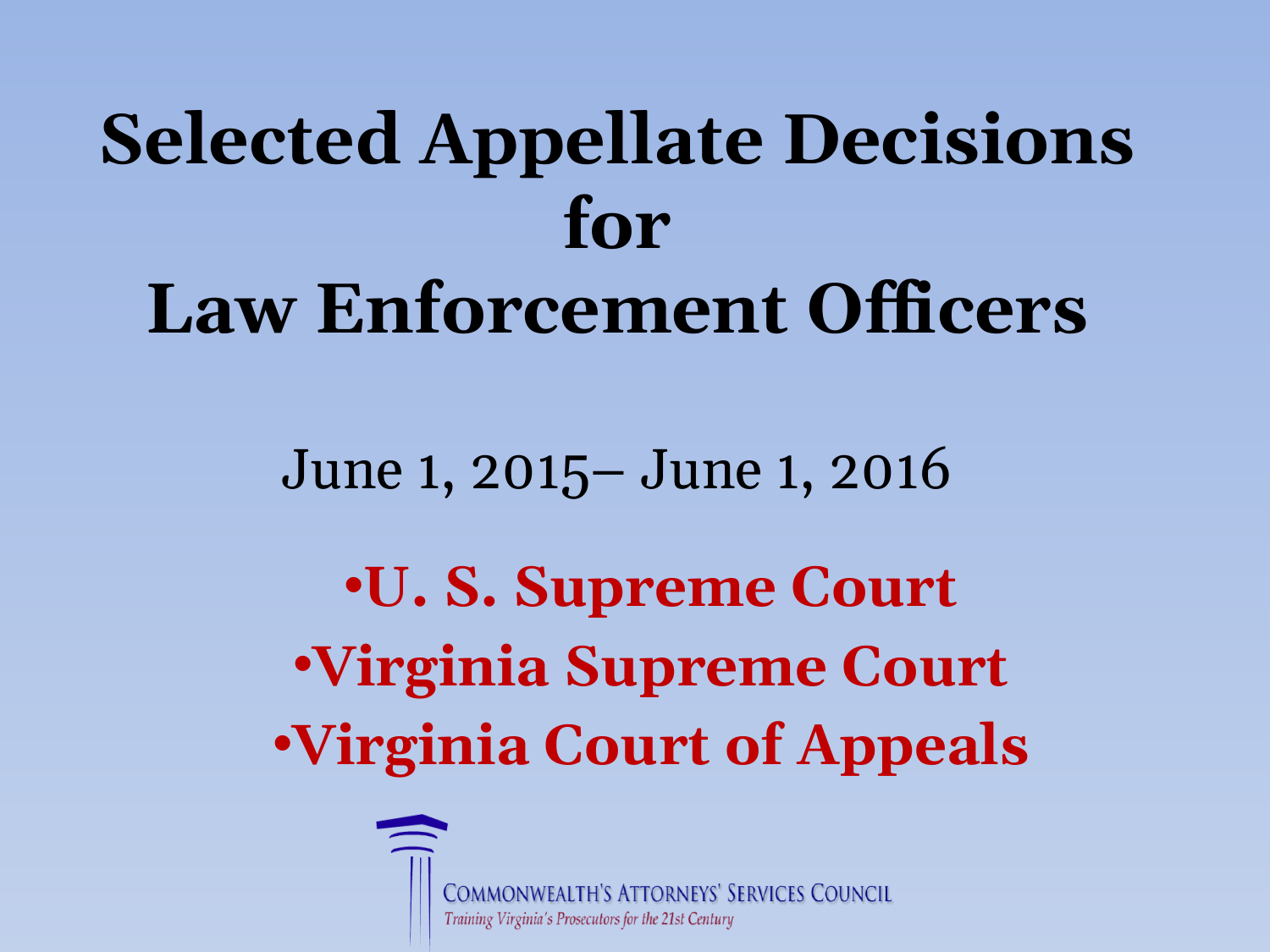

# Selected Appellate Decisions for Law Enforcement Officers June 1, 2015– June 1, 2016
U. S. Supreme Court
Virginia Supreme Court
Virginia Court of Appeals